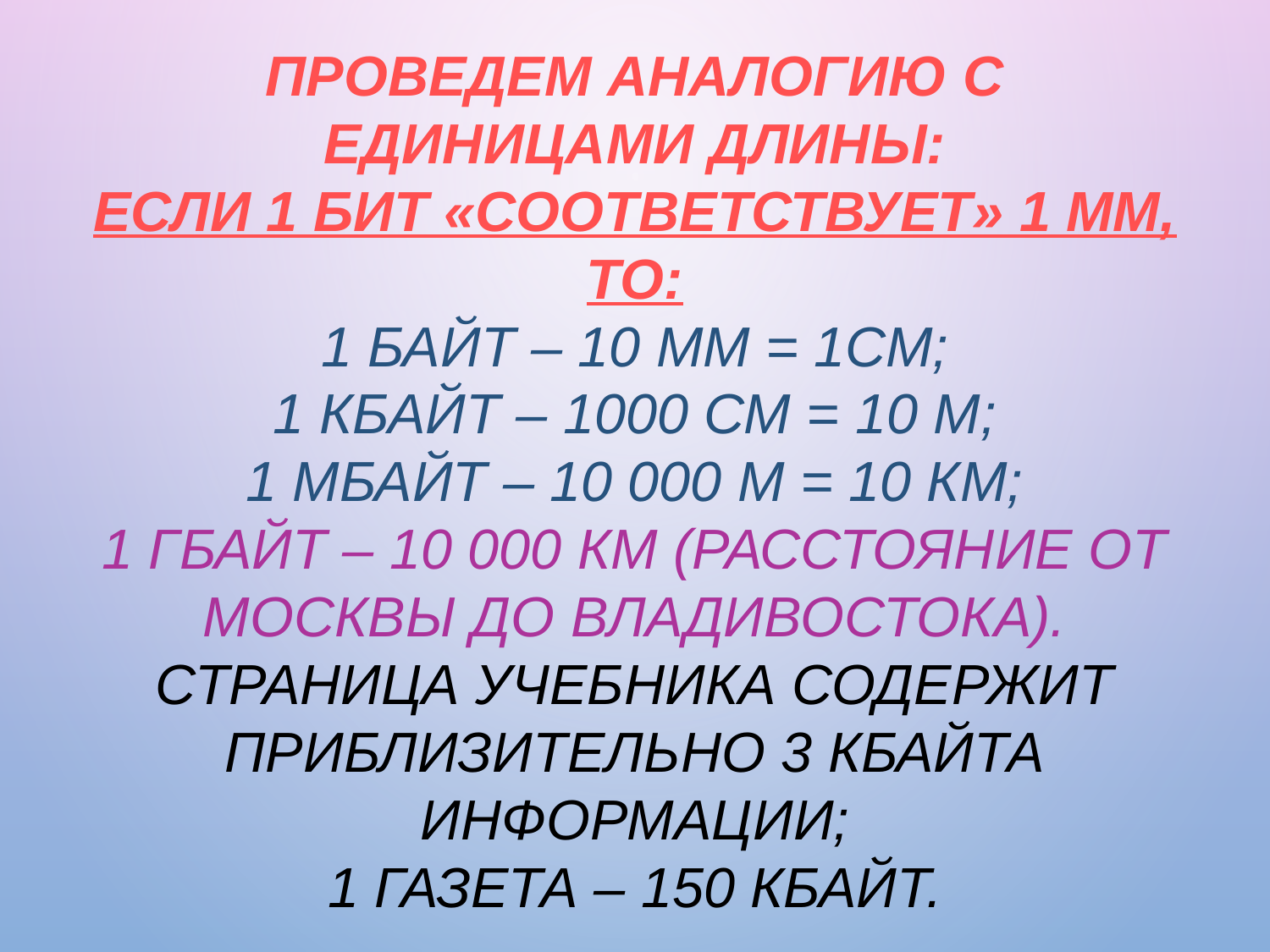

# Проведем аналогию с единицами длины: если 1 бит «соответствует» 1 мм, то: 1 байт – 10 мм = 1см; 1 Кбайт – 1000 см = 10 м; 1 Мбайт – 10 000 м = 10 км; 1 Гбайт – 10 000 км (расстояние от Москвы до Владивостока). Страница учебника содержит приблизительно 3 Кбайта информации; 1 газета – 150 Кбайт.